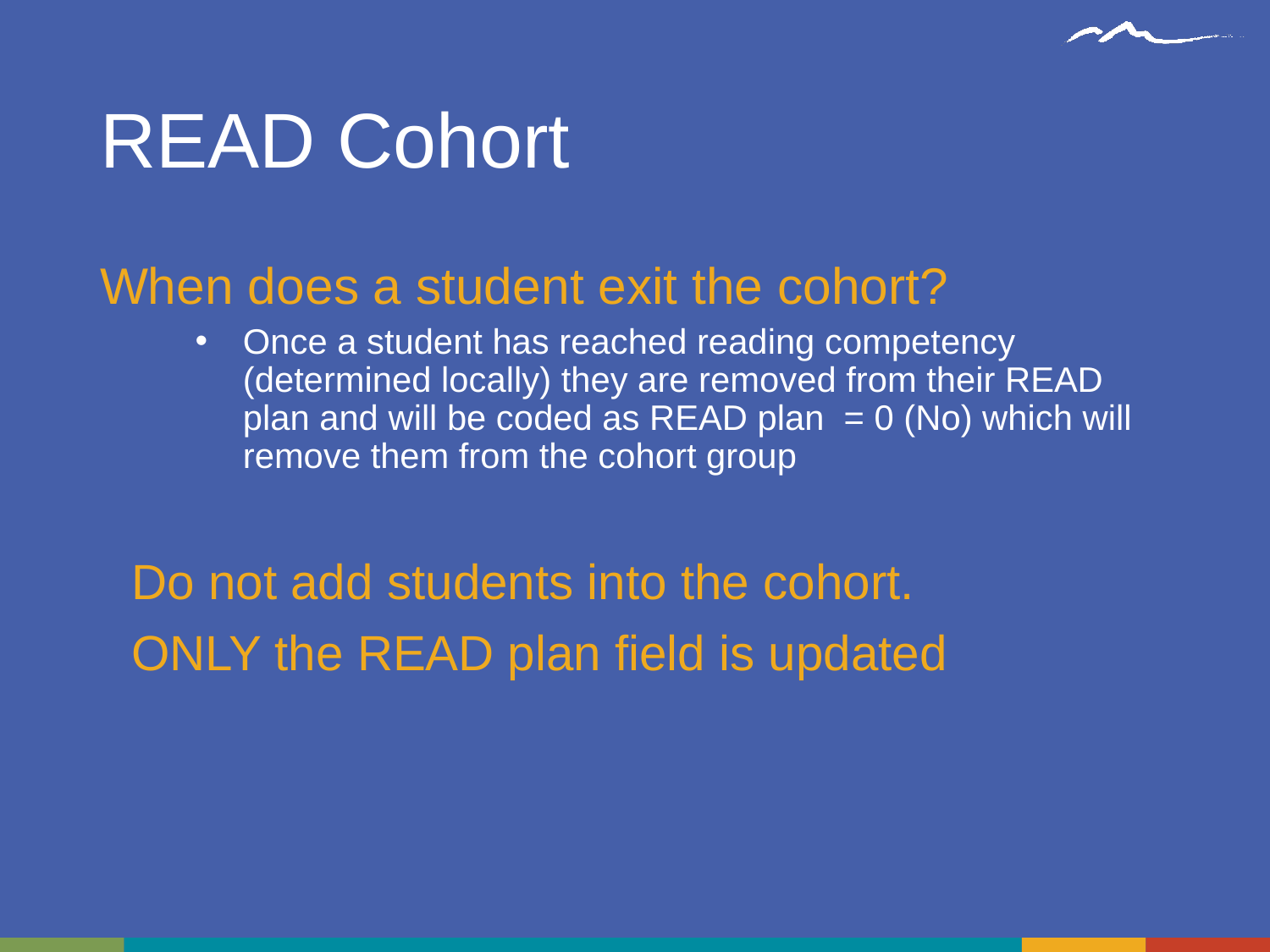

# READ Cohort
When does a student exit the cohort?
Once a student has reached reading competency (determined locally) they are removed from their READ plan and will be coded as READ plan  = 0 (No) which will remove them from the cohort group

Do not add students into the cohort.
ONLY the READ plan field is updated